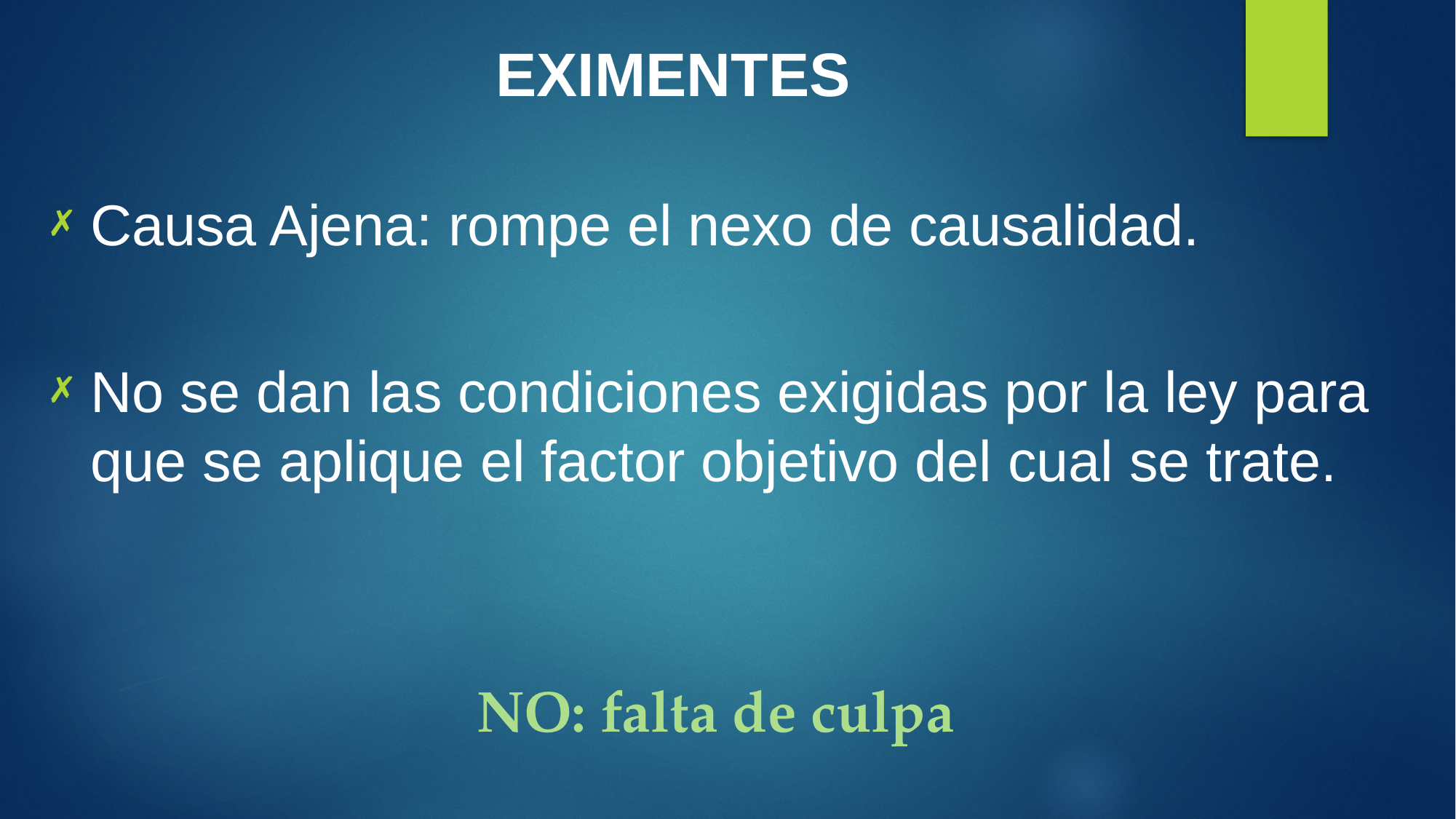

# EXIMENTES
Causa Ajena: rompe el nexo de causalidad.

No se dan las condiciones exigidas por la ley para que se aplique el factor objetivo del cual se trate.

NO: falta de culpa